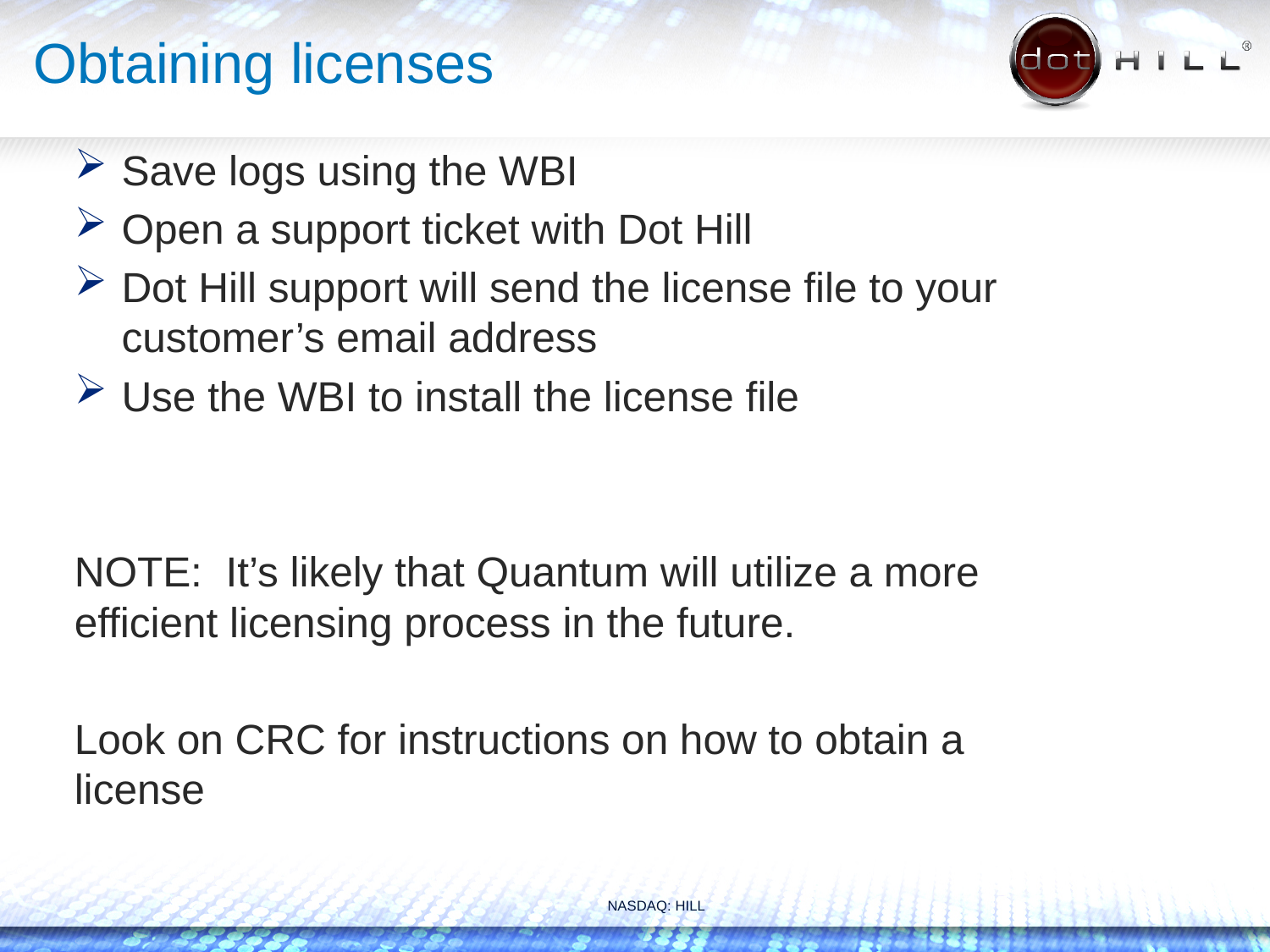

# Obtaining licenses
Save logs using the WBI
Open a support ticket with Dot Hill
Dot Hill support will send the license file to your customer’s email address
Use the WBI to install the license file

NOTE:  It’s likely that Quantum will utilize a more efficient licensing process in the future.

Look on CRC for instructions on how to obtain a license